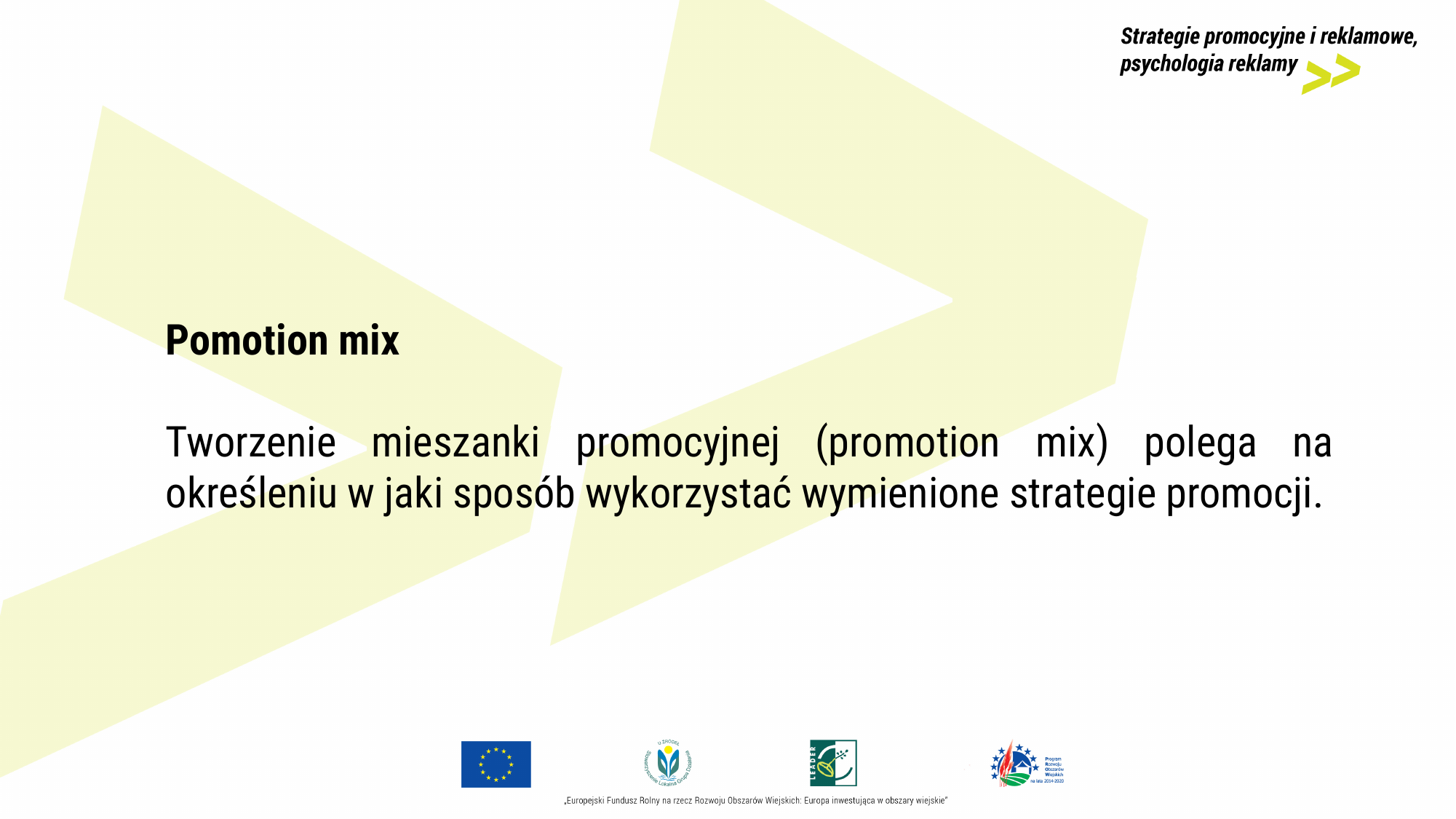

Pomotion mix

Tworzenie mieszanki promocyjnej (promotion mix) polega na określeniu w jaki sposób wykorzystać wymienione strategie promocji.